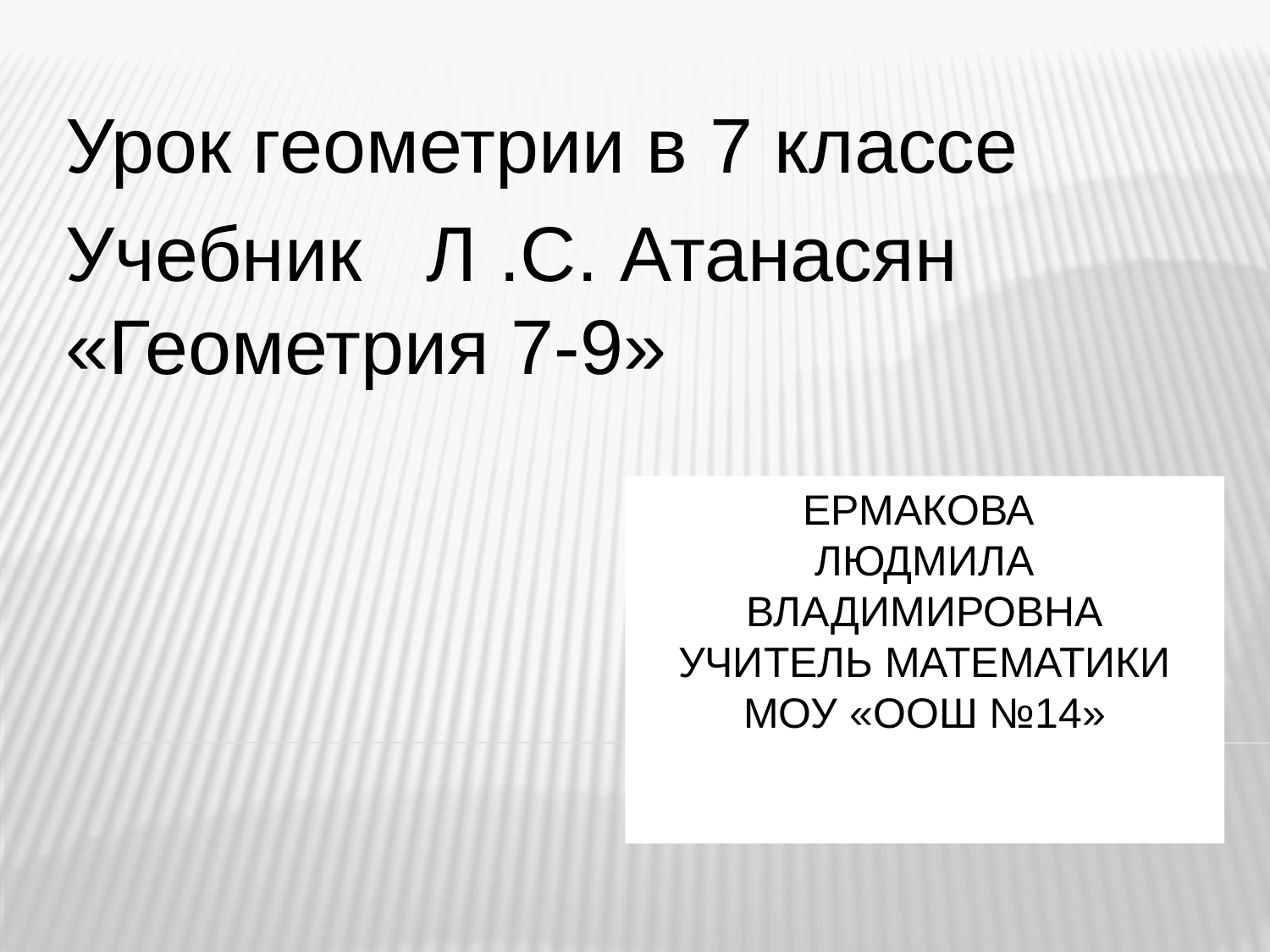

Урок геометрии в 7 классе
Учебник   Л .С. Атанасян «Геометрия 7-9»
# Ермакова Людмила Владимировна учитель математики МОУ «ООШ №14»